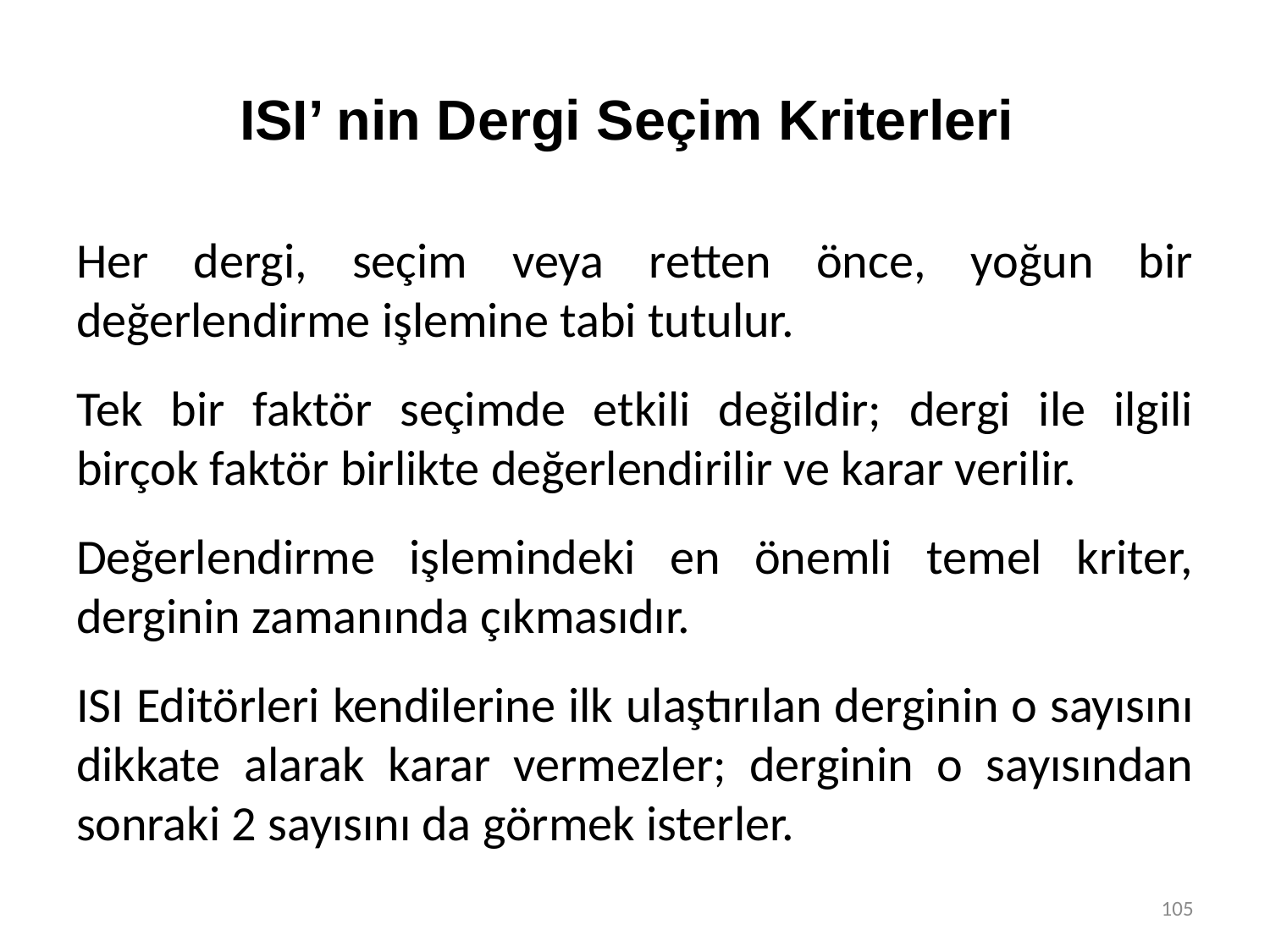

# ISI’ nin Dergi Seçim Kriterleri
Her dergi, seçim veya retten önce, yoğun bir değerlendirme işlemine tabi tutulur.

Tek bir faktör seçimde etkili değildir; dergi ile ilgili birçok faktör birlikte değerlendirilir ve karar verilir.

Değerlendirme işlemindeki en önemli temel kriter, derginin zamanında çıkmasıdır.

ISI Editörleri kendilerine ilk ulaştırılan derginin o sayısını dikkate alarak karar vermezler; derginin o sayısından sonraki 2 sayısını da görmek isterler.
105